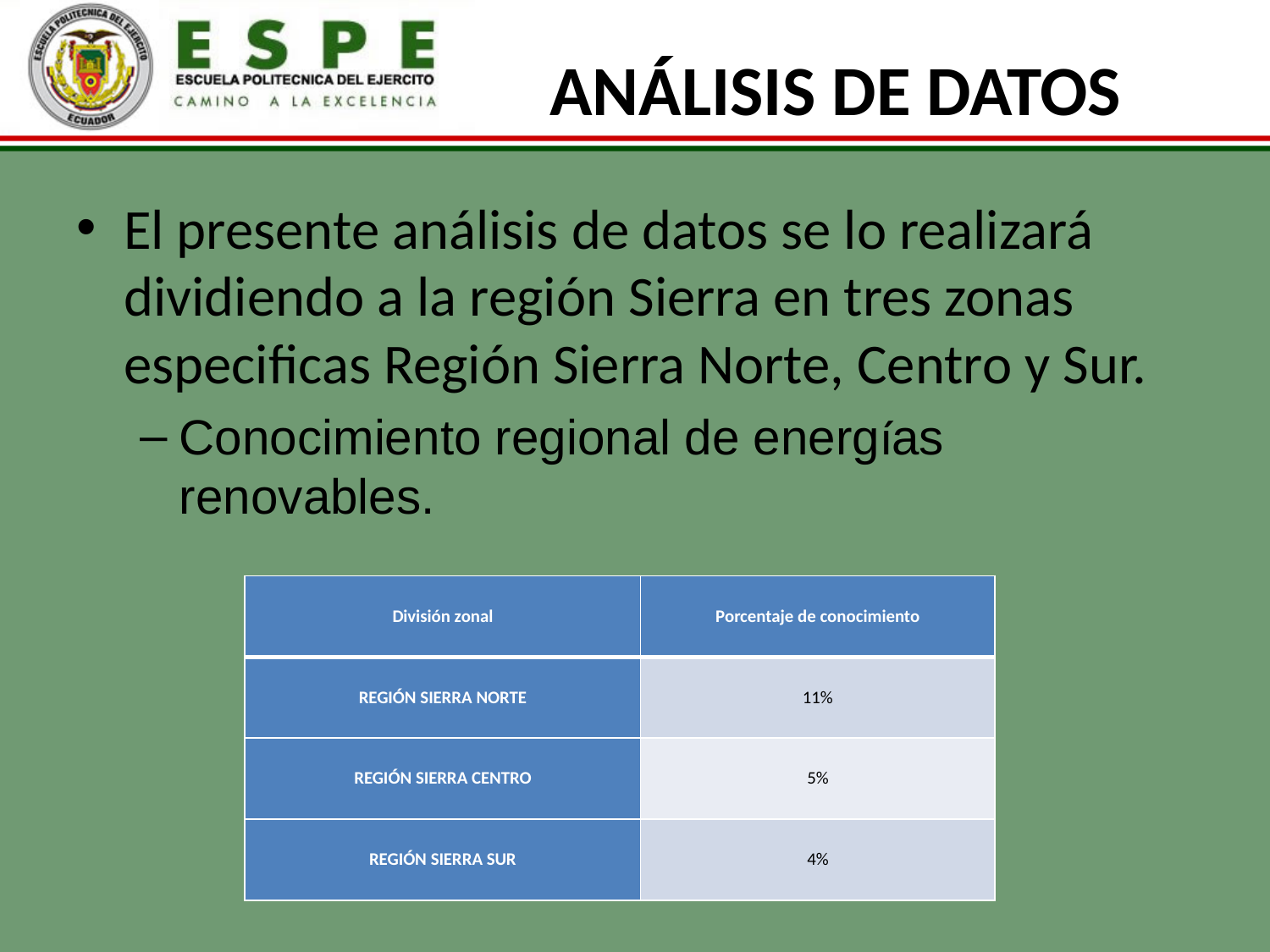

# ANÁLISIS DE DATOS
El presente análisis de datos se lo realizará dividiendo a la región Sierra en tres zonas especificas Región Sierra Norte, Centro y Sur.
Conocimiento regional de energías renovables.

| División zonal | Porcentaje de conocimiento |
| --- | --- |
| REGIÓN SIERRA NORTE | 11% |
| REGIÓN SIERRA CENTRO | 5% |
| REGIÓN SIERRA SUR | 4% |